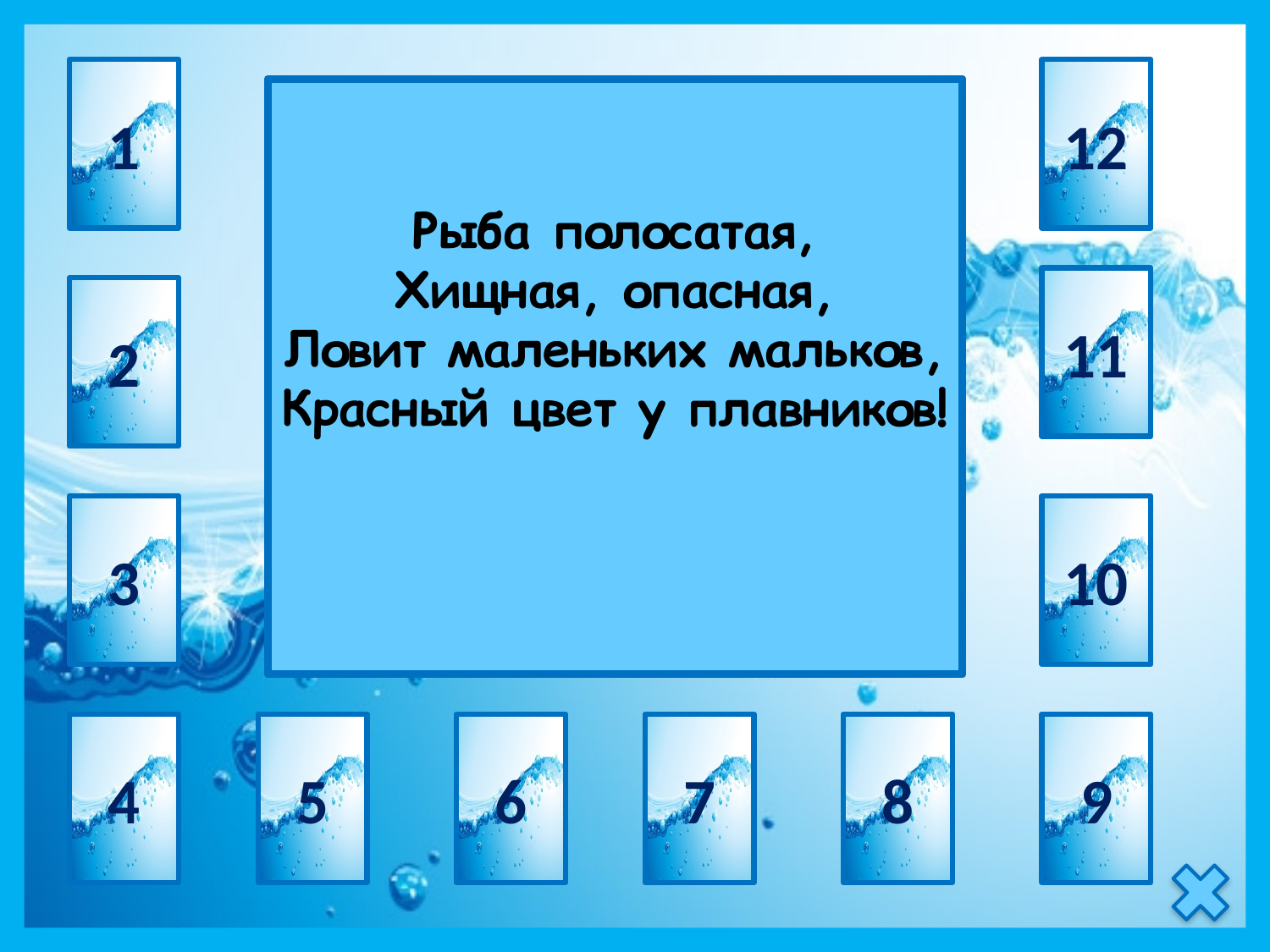

1
12

    окунь

Рыба полосатая,
Хищная, опасная,
Ловит маленьких мальков,
Красный цвет у плавников!

11
2
3
10
4
5
6
7
8
9